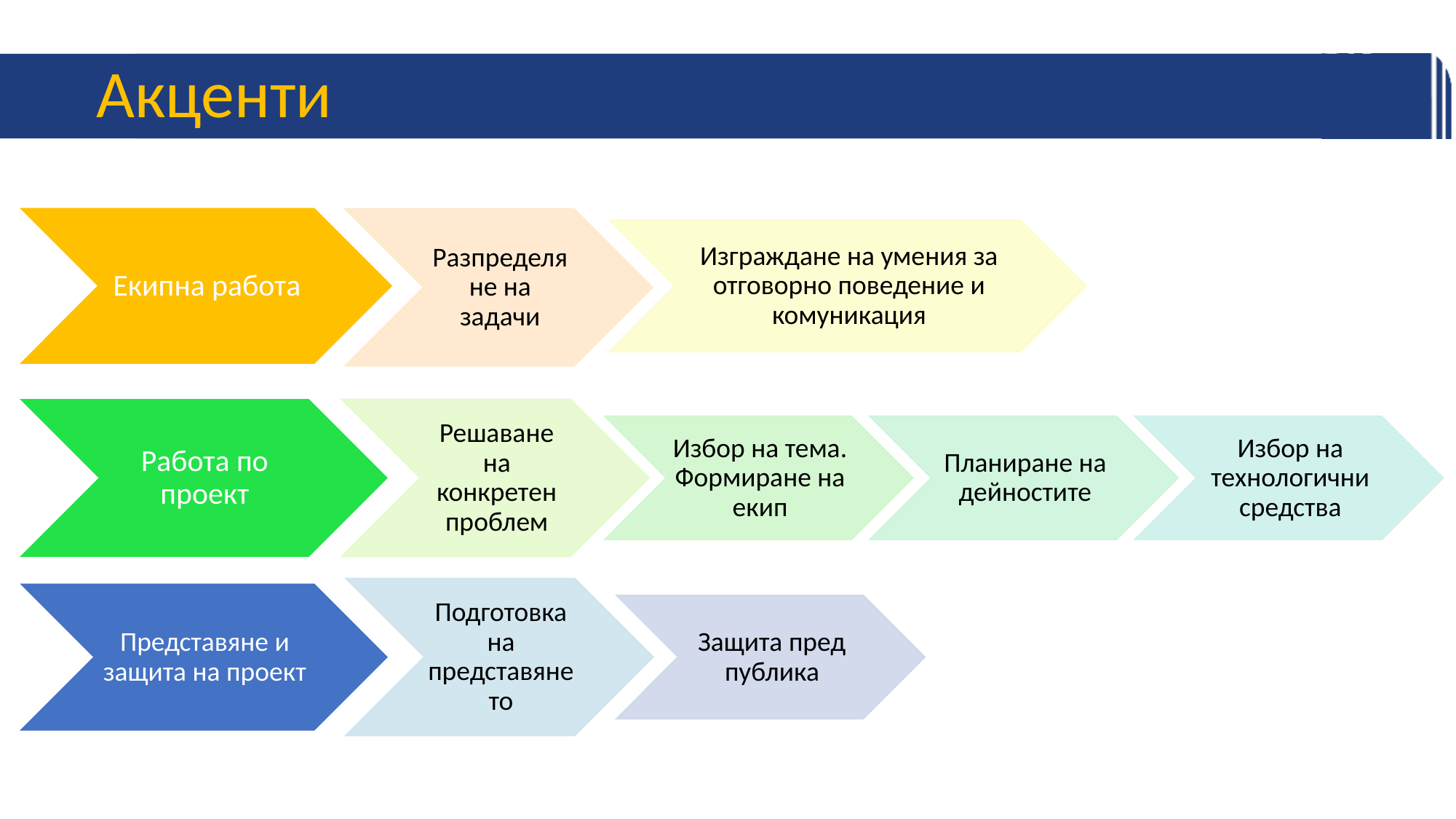

# Акценти
Екипна работа
Разпределяне на задачи
Изграждане на умения за отговорно поведение и комуникация
Работа по проект
Решаване на конкретен проблем
Избор на тема. Формиране на екип
Планиране на дейностите
Избор на технологични средства
Представяне и защита на проект
Подготовка на представянето
Защита пред публика